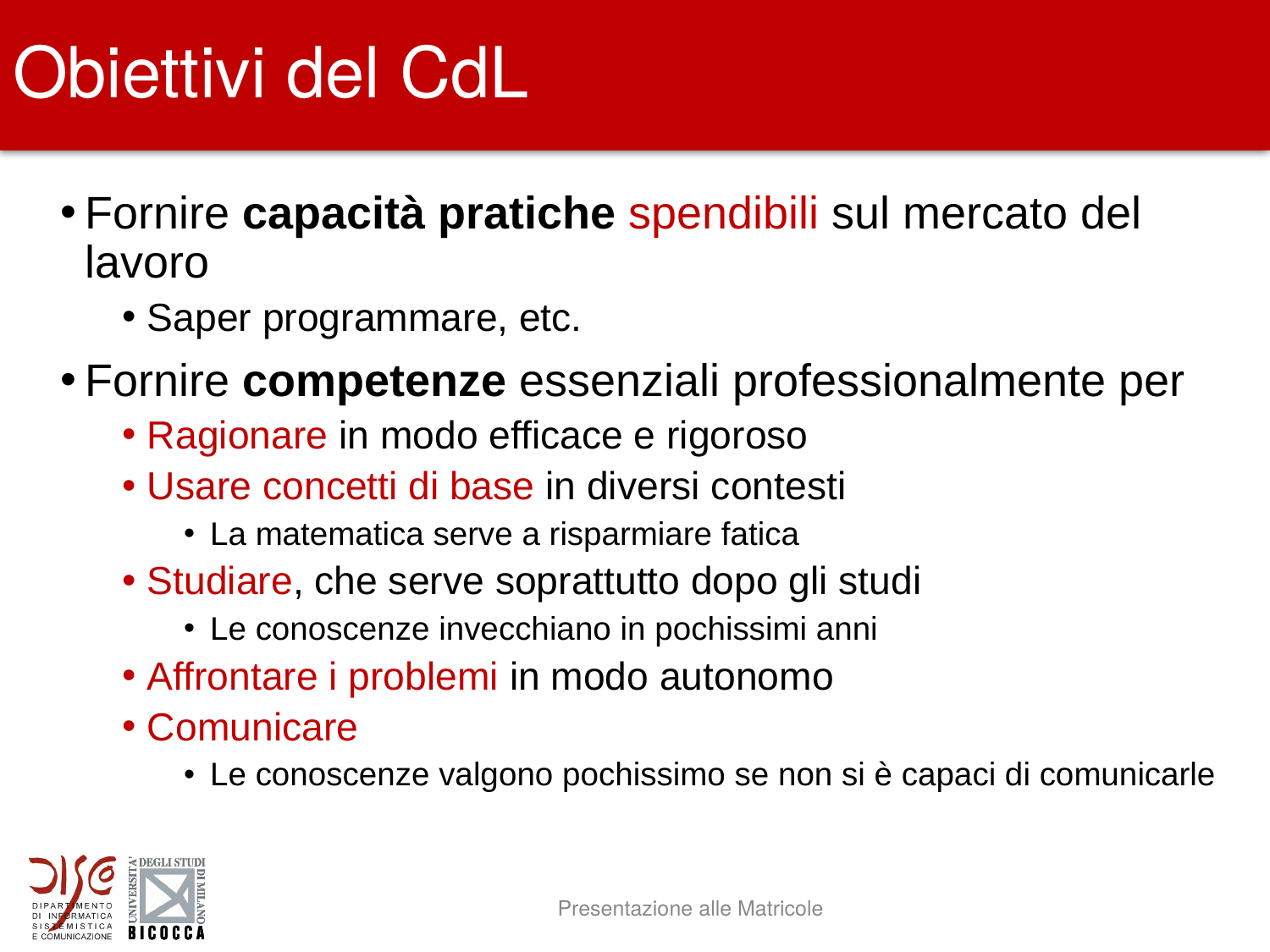

# Obiettivi del CdL
Fornire capacità pratiche spendibili sul mercato del lavoro
Saper programmare, etc.
Fornire competenze essenziali professionalmente per
Ragionare in modo efficace e rigoroso
Usare concetti di base in diversi contesti
La matematica serve a risparmiare fatica
Studiare, che serve soprattutto dopo gli studi
Le conoscenze invecchiano in pochissimi anni
Affrontare i problemi in modo autonomo
Comunicare
Le conoscenze valgono pochissimo se non si è capaci di comunicarle
Presentazione alle Matricole